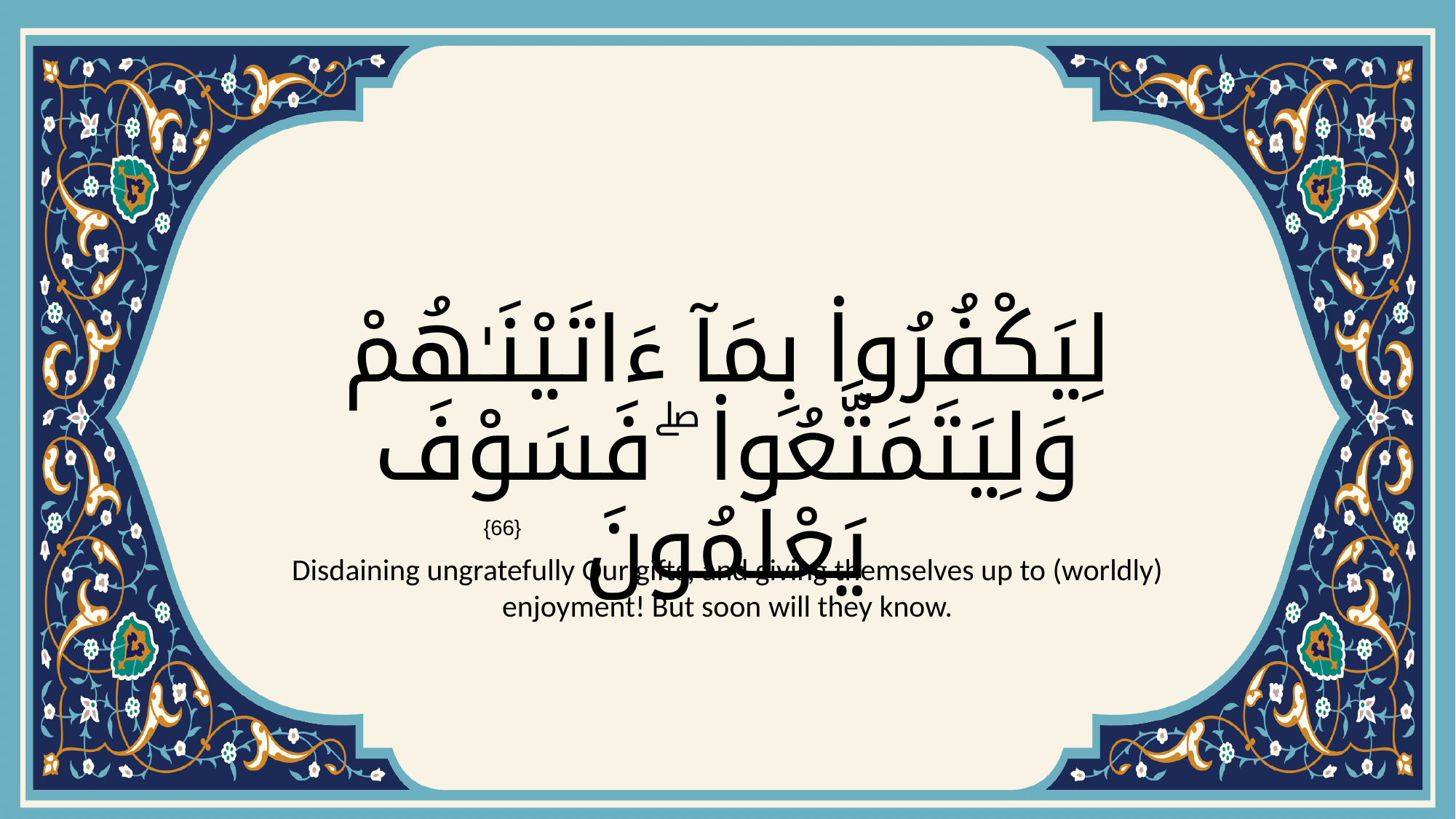

# لِيَكْفُرُوا۟ بِمَآ ءَاتَيْنَـٰهُمْ وَلِيَتَمَتَّعُوا۟ ۖ فَسَوْفَ يَعْلَمُونَ
{66}
Disdaining ungratefully Our gifts, and giving themselves up to (worldly) enjoyment! But soon will they know.